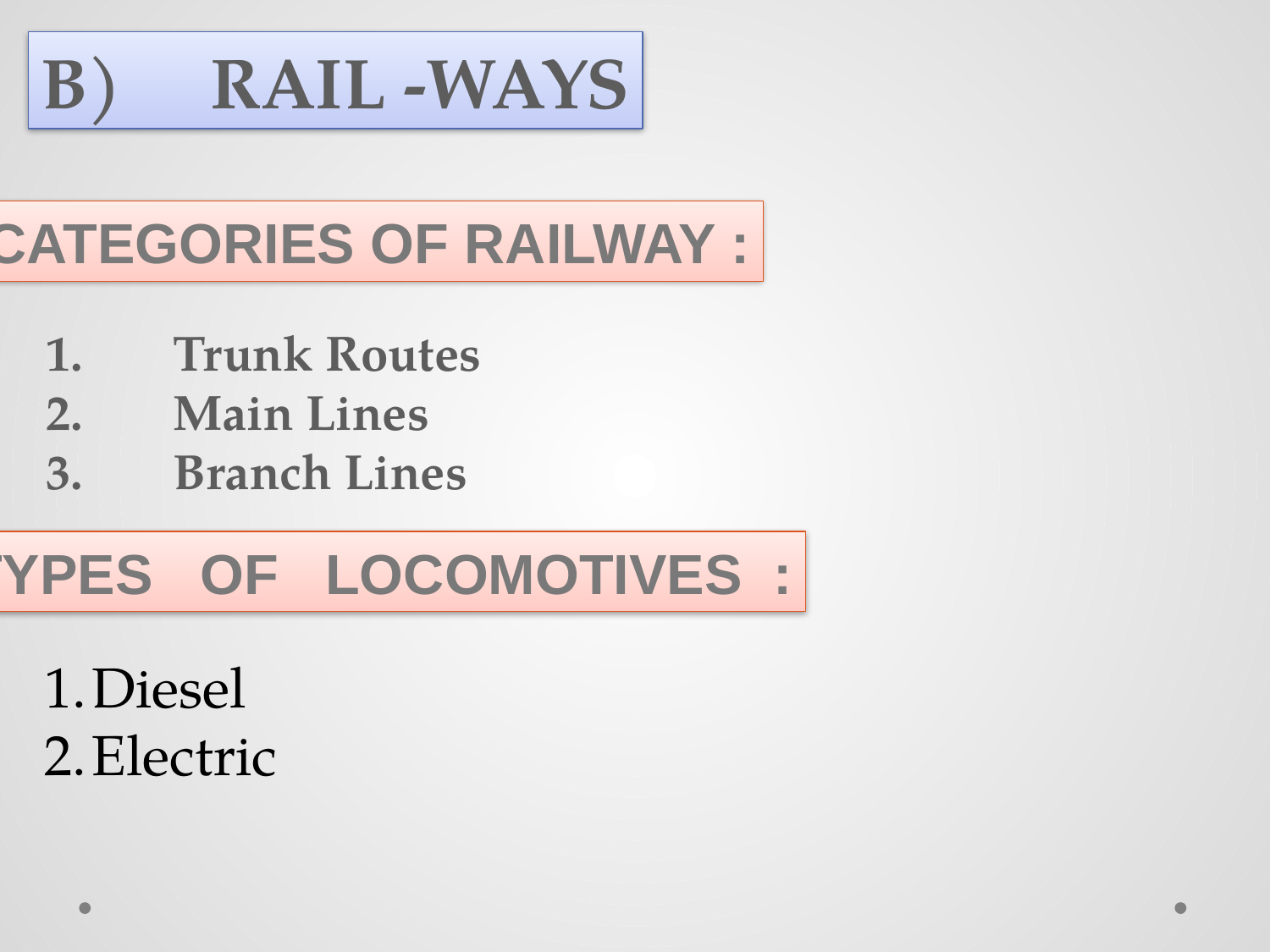

B)     RAIL -WAYS
Categories of railway :
Trunk Routes
Main Lines
Branch Lines
Types   of   Locomotives  :
Diesel
Electric